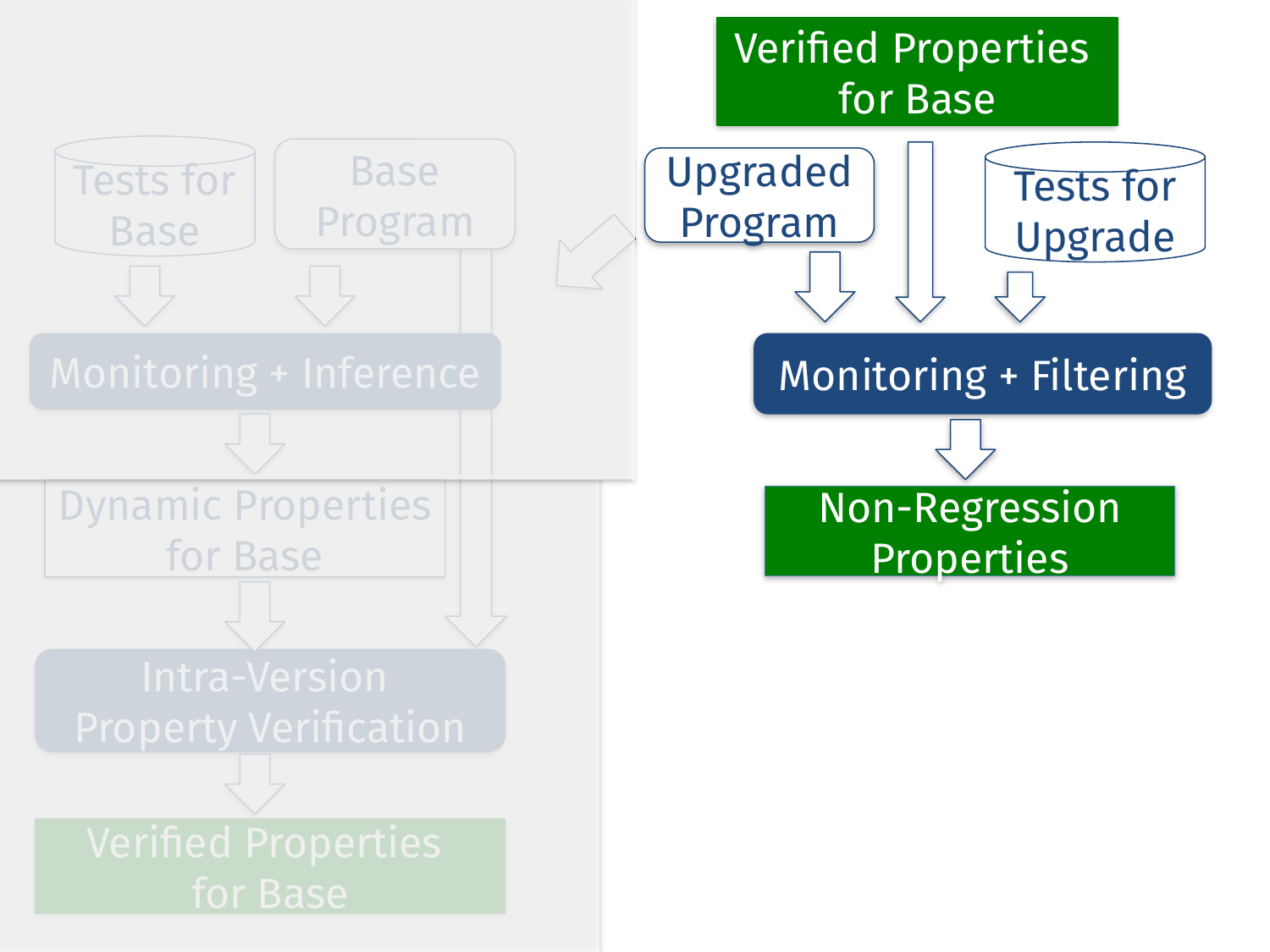

Phase 2: Checking

Verified Properties
for Base
Tests for Base
Base Program

Tests for Upgrade
Upgraded Program

Monitoring + Inference
Monitoring + Filtering

Dynamic Properties for Base
Non-Regression Properties

Intra-Version
Property Verification

Verified Properties
for Base